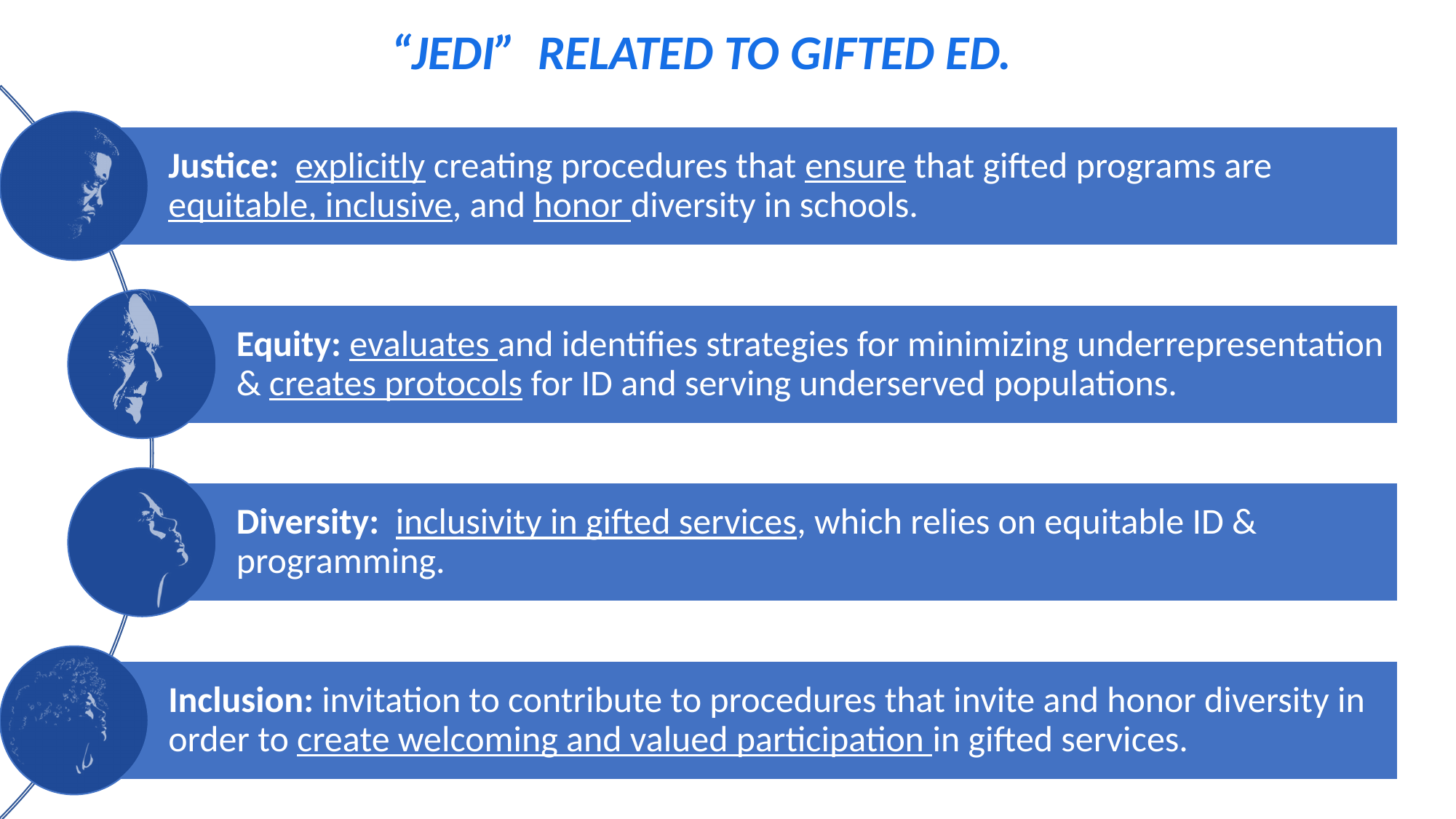

“JEDI”  RELATED TO GIFTED ED.

Justice:  explicitly creating procedures that ensure that gifted programs are equitable, inclusive, and honor diversity in schools.

Equity: evaluates and identifies strategies for minimizing underrepresentation & creates protocols for ID and serving underserved populations.

Diversity:  inclusivity in gifted services, which relies on equitable ID & programming.

Inclusion: invitation to contribute to procedures that invite and honor diversity in order to create welcoming and valued participation in gifted services.